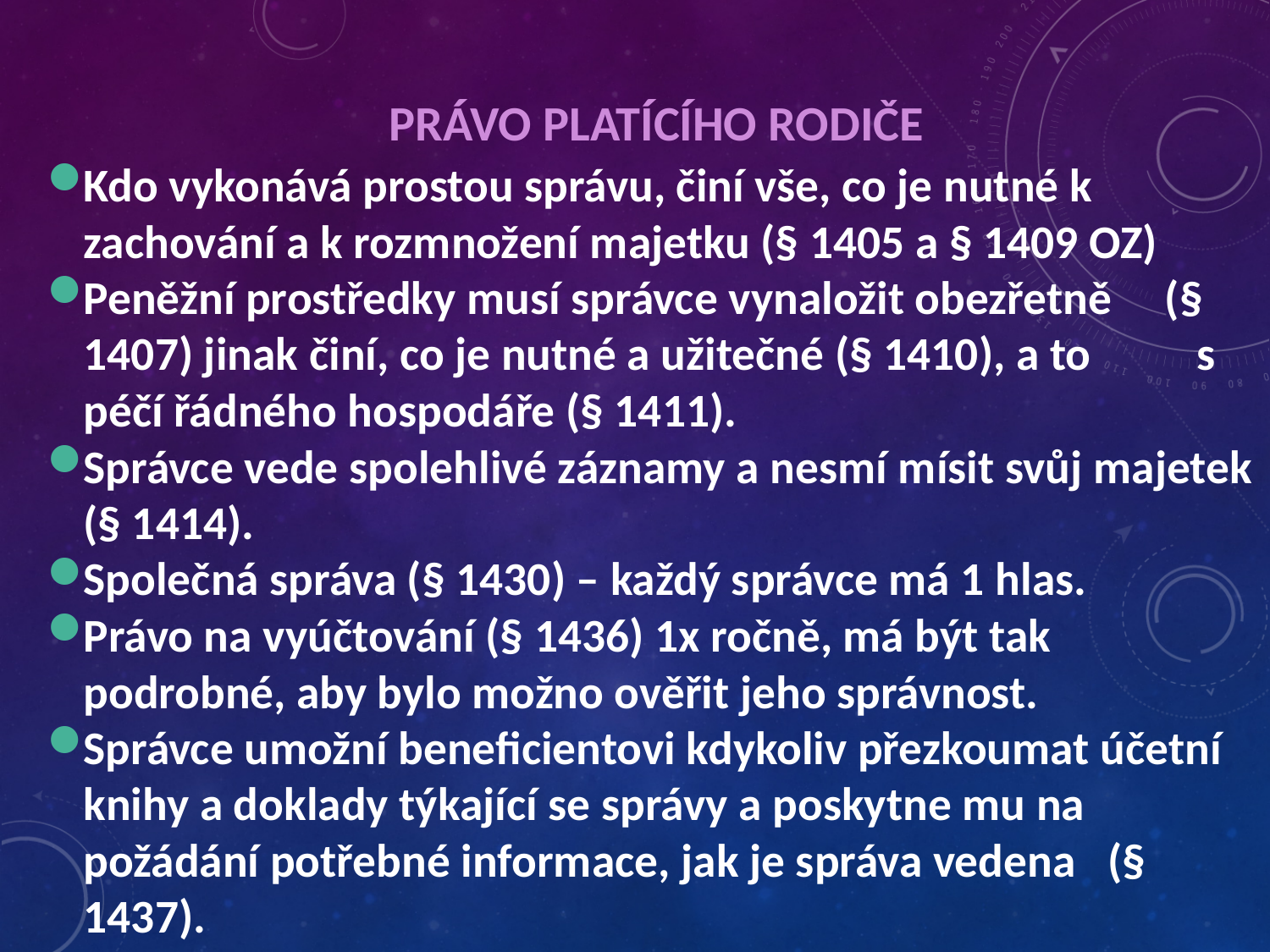

# Právo platícího rodiče
Kdo vykonává prostou správu, činí vše, co je nutné k zachování a k rozmnožení majetku (§ 1405 a § 1409 OZ)
Peněžní prostředky musí správce vynaložit obezřetně     (§ 1407) jinak činí, co je nutné a užitečné (§ 1410), a to          s péčí řádného hospodáře (§ 1411).
Správce vede spolehlivé záznamy a nesmí mísit svůj majetek (§ 1414).
Společná správa (§ 1430) – každý správce má 1 hlas.
Právo na vyúčtování (§ 1436) 1x ročně, má být tak podrobné, aby bylo možno ověřit jeho správnost.
Správce umožní beneficientovi kdykoliv přezkoumat účetní knihy a doklady týkající se správy a poskytne mu na požádání potřebné informace, jak je správa vedena   (§ 1437).